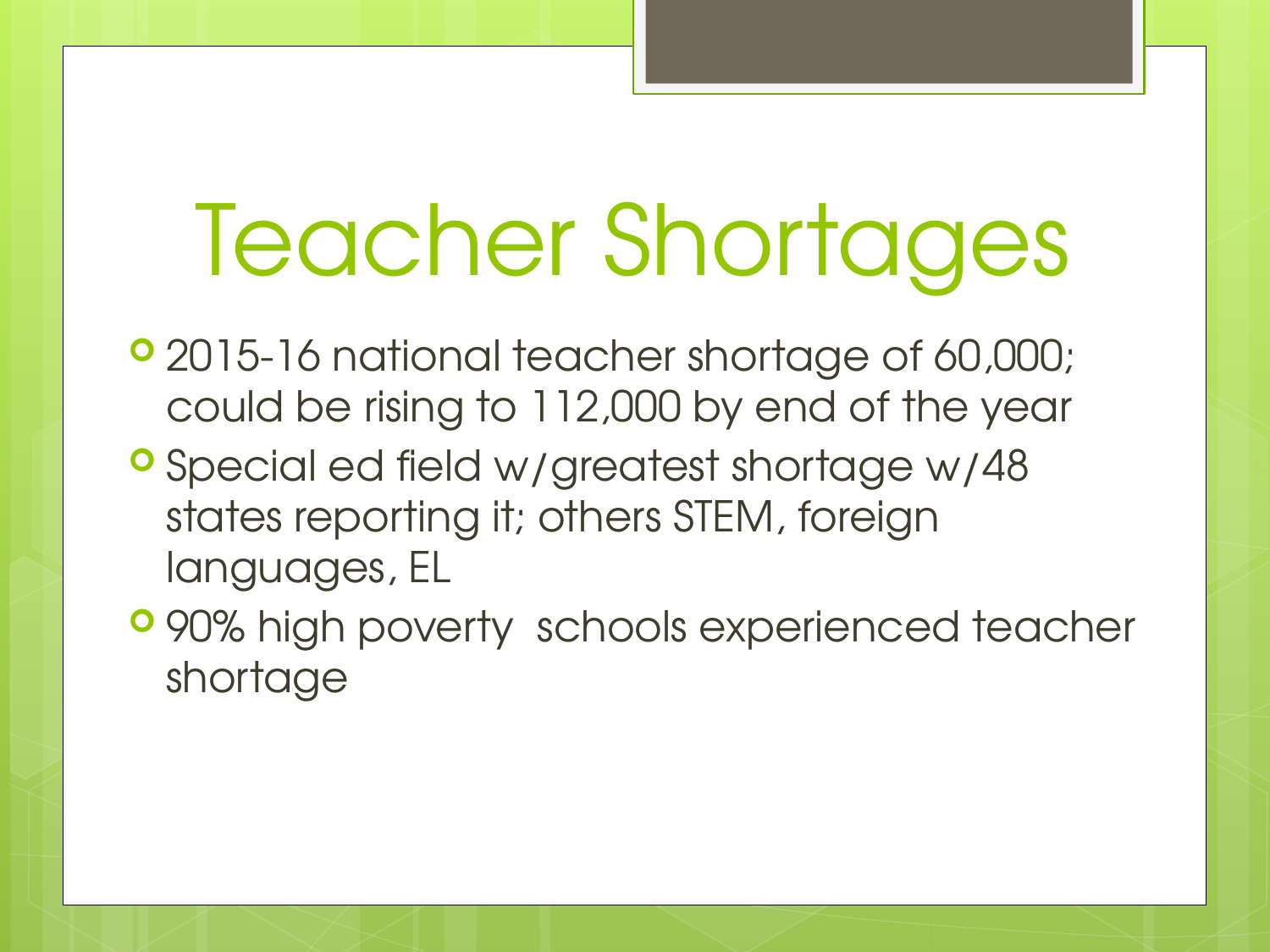

# Teacher Shortages
2015-16 national teacher shortage of 60,000; could be rising to 112,000 by end of the year
Special ed field w/greatest shortage w/48 states reporting it; others STEM, foreign languages, EL
90% high poverty  schools experienced teacher shortage